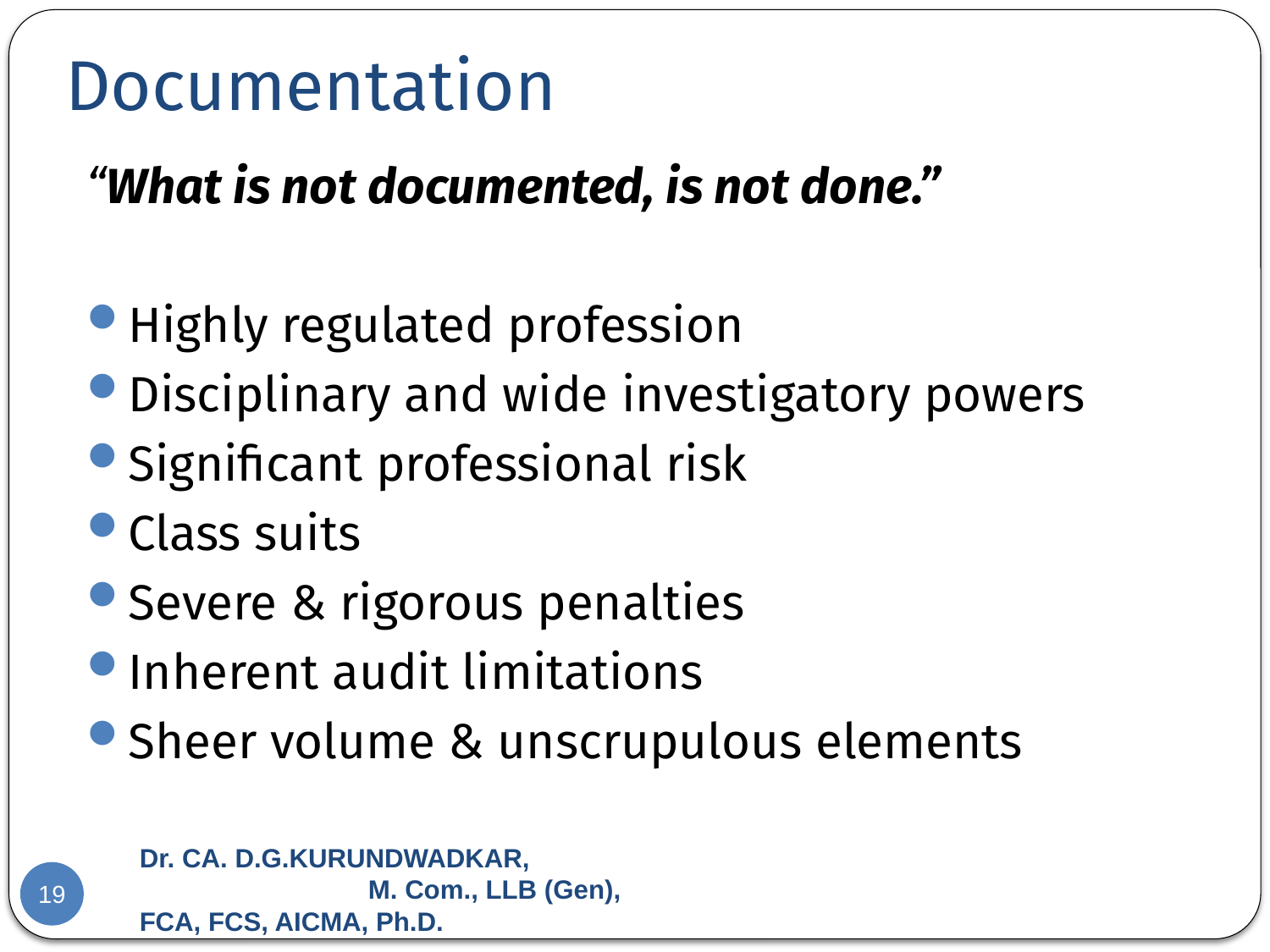

# Documentation
“What is not documented, is not done.”

Highly regulated profession
Disciplinary and wide investigatory powers
Significant professional risk
Class suits
Severe & rigorous penalties
Inherent audit limitations
Sheer volume & unscrupulous elements

Dr. CA. D.G.KURUNDWADKAR,                                                  M. Com., LLB (Gen), FCA, FCS, AICMA, Ph.D.
19